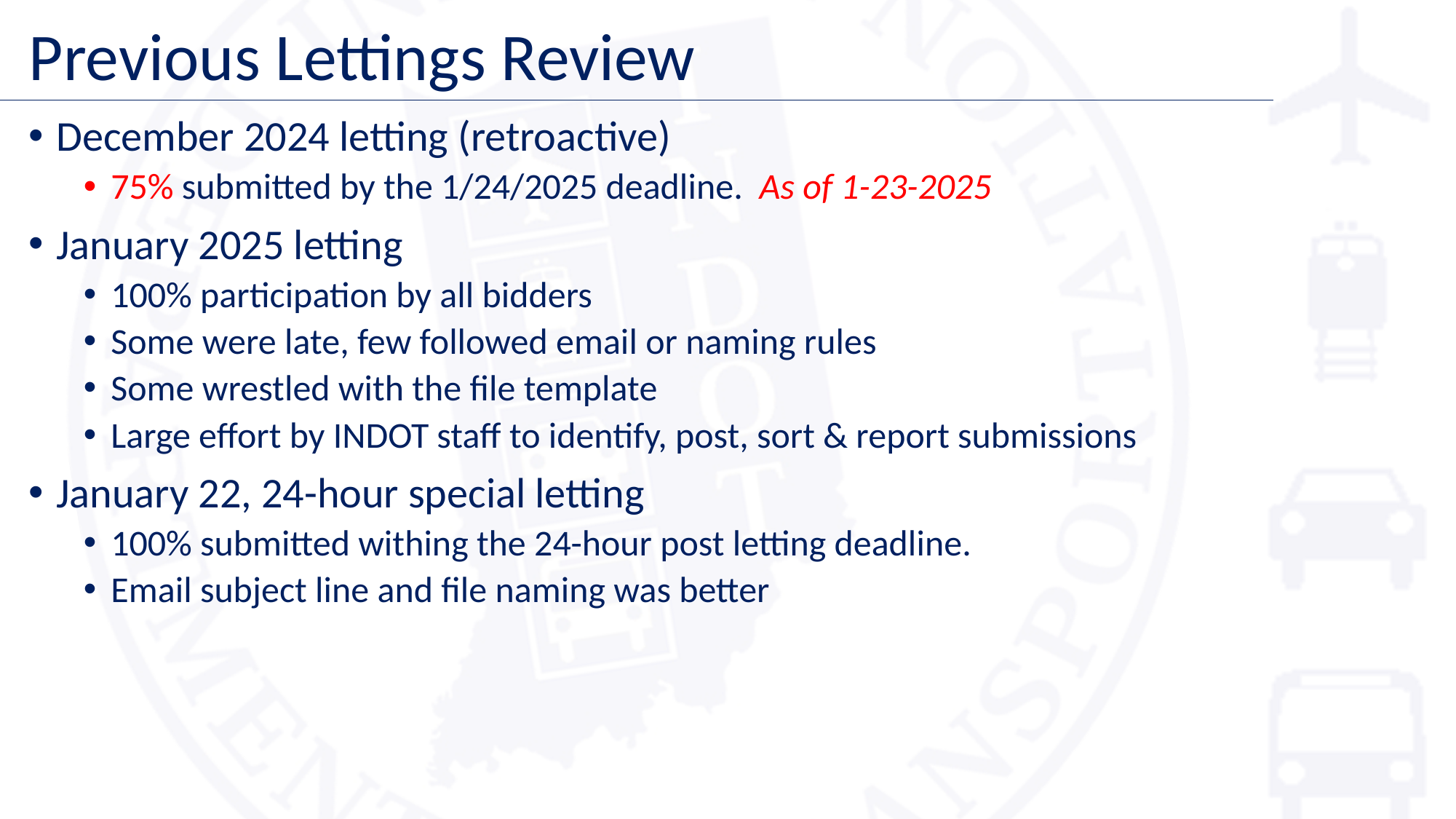

# Previous Lettings Review
December 2024 letting (retroactive)
75% submitted by the 1/24/2025 deadline.  As of 1-23-2025
January 2025 letting
100% participation by all bidders
Some were late, few followed email or naming rules
Some wrestled with the file template
Large effort by INDOT staff to identify, post, sort & report submissions
January 22, 24-hour special letting
100% submitted withing the 24-hour post letting deadline.
Email subject line and file naming was better